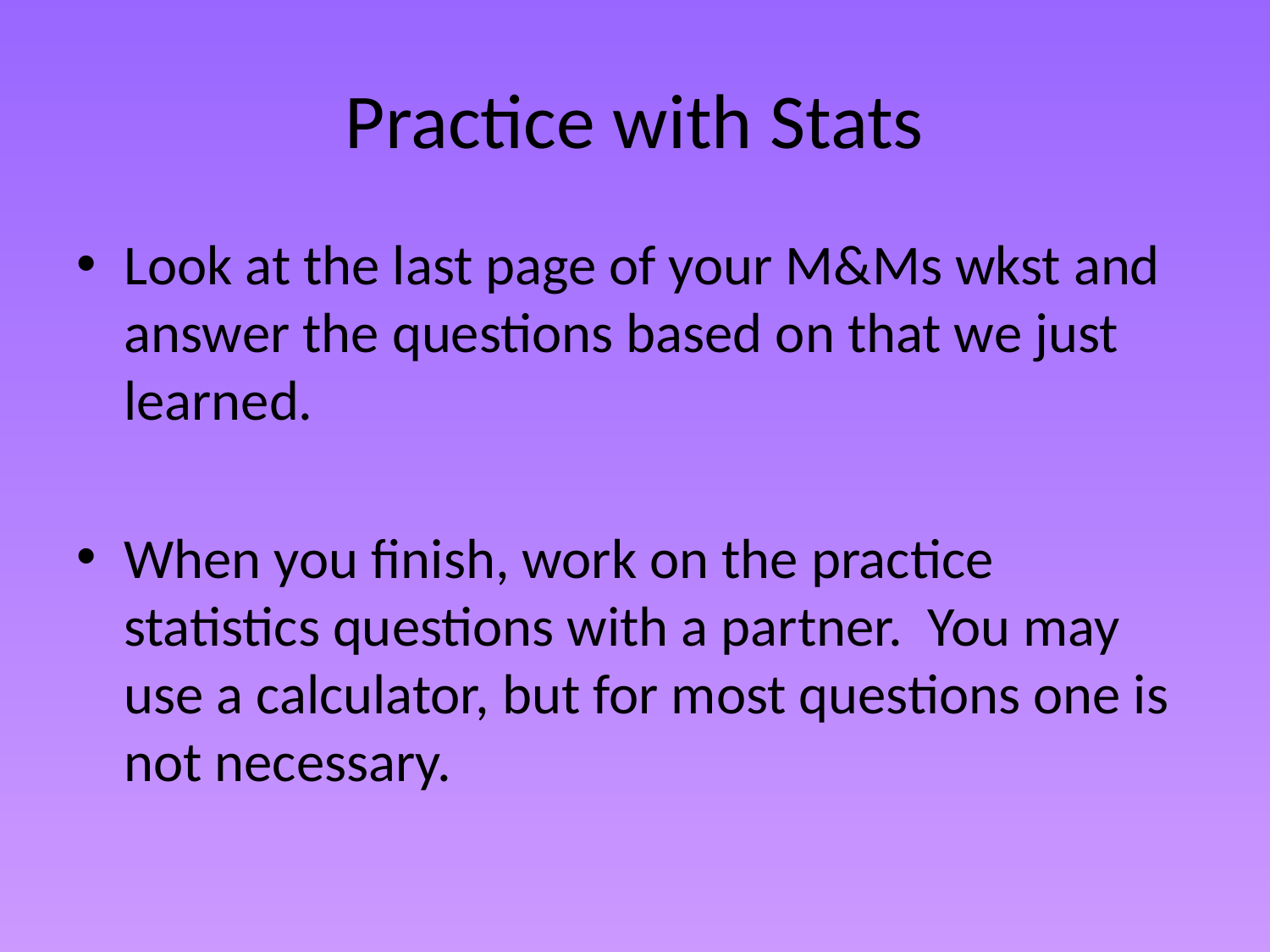

# Practice with Stats
Look at the last page of your M&Ms wkst and answer the questions based on that we just learned.

When you finish, work on the practice statistics questions with a partner.  You may use a calculator, but for most questions one is not necessary.